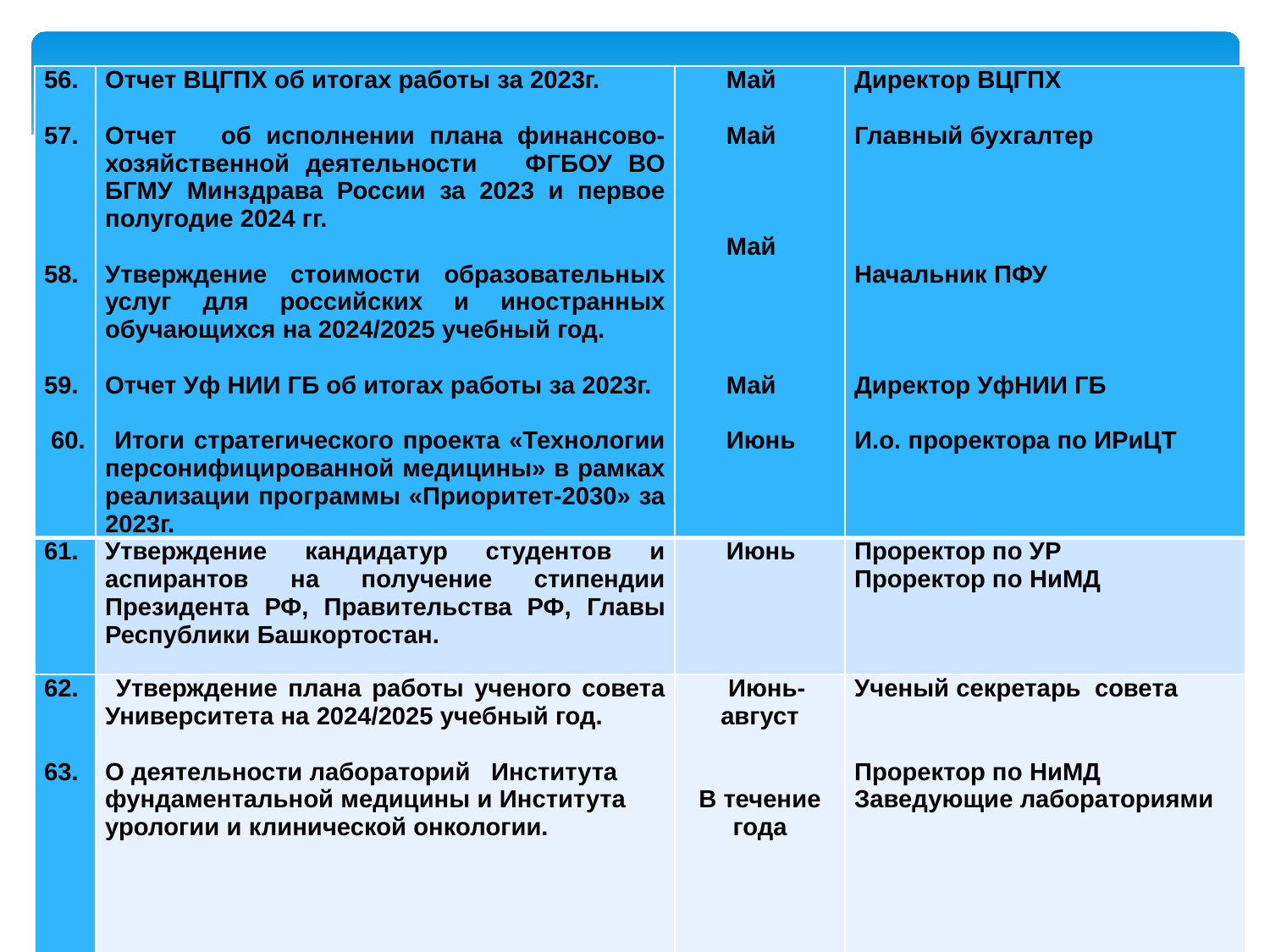

| 56. 57. 58. 59. 60. | Отчет ВЦГПХ об итогах работы за 2023г. Отчет об исполнении плана финансово-хозяйственной деятельности ФГБОУ ВО БГМУ Минздрава России за 2023 и первое полугодие 2024 гг. Утверждение стоимости образовательных услуг для российских и иностранных обучающихся на 2024/2025 учебный год. Отчет Уф НИИ ГБ об итогах работы за 2023г. Итоги стратегического проекта «Технологии персонифицированной медицины» в рамках реализации программы «Приоритет-2030» за 2023г. | Май Май Май Май Июнь | Директор ВЦГПХ Главный бухгалтер Начальник ПФУ Директор УфНИИ ГБ И.о. проректора по ИРиЦТ |
| --- | --- | --- | --- |
| 61. | Утверждение кандидатур студентов и аспирантов на получение стипендии Президента РФ, Правительства РФ, Главы Республики Башкортостан. | Июнь | Проректор по УР Проректор по НиМД |
| 62. 63. | Утверждение плана работы ученого совета Университета на 2024/2025 учебный год. О деятельности лабораторий Института фундаментальной медицины и Института урологии и клинической онкологии. | Июнь-август В течение года | Ученый секретарь совета Проректор по НиМД Заведующие лабораториями |